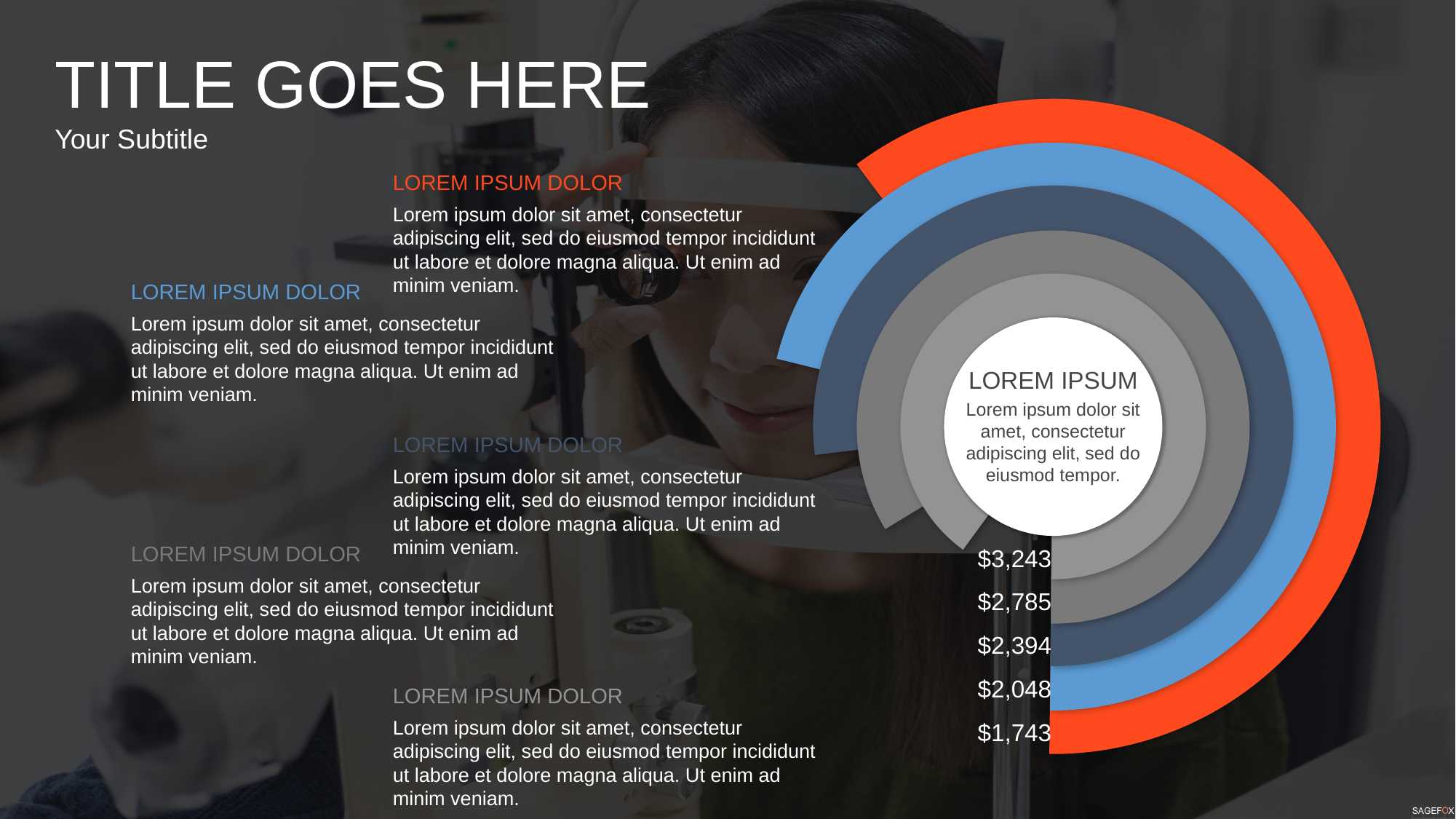

TITLE GOES HERE
Your Subtitle

LOREM IPSUM DOLOR

Lorem ipsum dolor sit amet, consectetur adipiscing elit, sed do eiusmod tempor incididunt ut labore et dolore magna aliqua. Ut enim ad minim veniam.

LOREM IPSUM DOLOR

Lorem ipsum dolor sit amet, consectetur adipiscing elit, sed do eiusmod tempor incididunt ut labore et dolore magna aliqua. Ut enim ad minim veniam.

LOREM IPSUM

Lorem ipsum dolor sit amet, consectetur adipiscing elit, sed do eiusmod tempor.
LOREM IPSUM DOLOR

Lorem ipsum dolor sit amet, consectetur adipiscing elit, sed do eiusmod tempor incididunt ut labore et dolore magna aliqua. Ut enim ad minim veniam.
LOREM IPSUM DOLOR

Lorem ipsum dolor sit amet, consectetur adipiscing elit, sed do eiusmod tempor incididunt ut labore et dolore magna aliqua. Ut enim ad minim veniam.
$3,243
$2,785

$2,394

$2,048

LOREM IPSUM DOLOR

Lorem ipsum dolor sit amet, consectetur adipiscing elit, sed do eiusmod tempor incididunt ut labore et dolore magna aliqua. Ut enim ad minim veniam.
$1,743